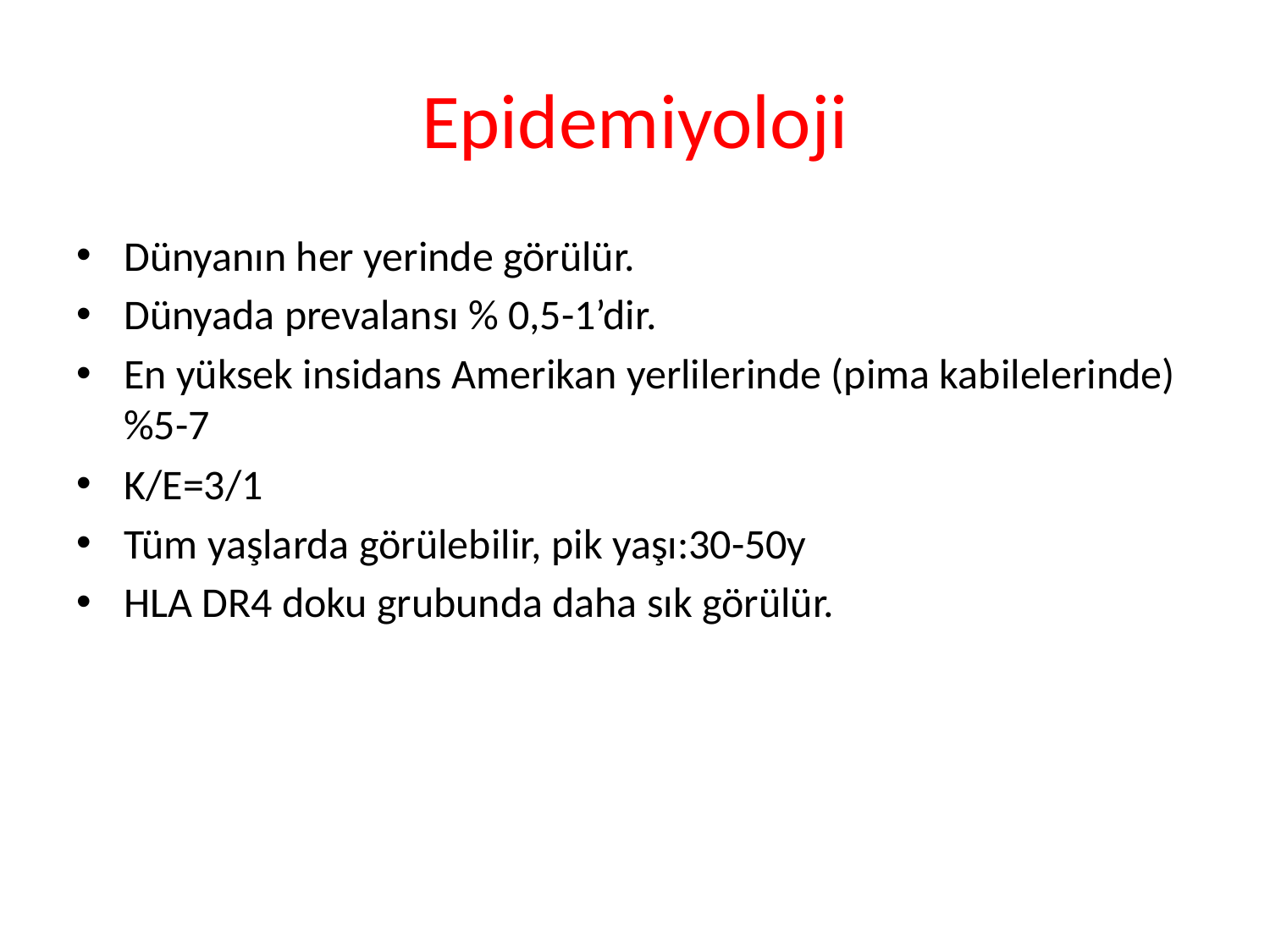

# Epidemiyoloji
Dünyanın her yerinde görülür.
Dünyada prevalansı % 0,5-1’dir.
En yüksek insidans Amerikan yerlilerinde (pima kabilelerinde) %5-7
K/E=3/1
Tüm yaşlarda görülebilir, pik yaşı:30-50y
HLA DR4 doku grubunda daha sık görülür.